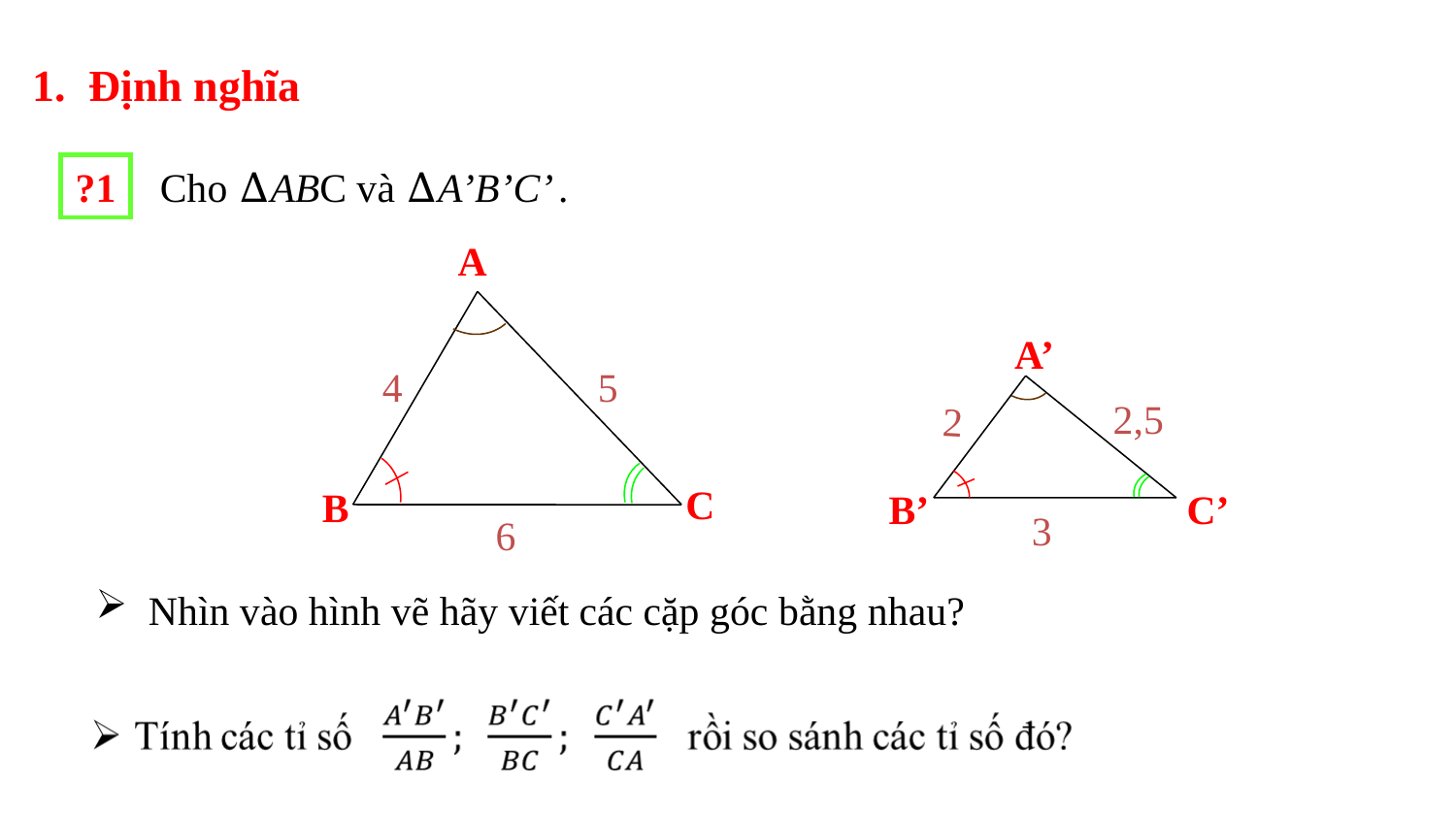

1.  Định nghĩa

?1
Cho ∆ABC và ∆A’B’C’ .
A

4
5
C
B
6
B’
2

A’
3
2,5
C’
  Nhìn vào hình vẽ hãy viết các cặp góc bằng nhau?